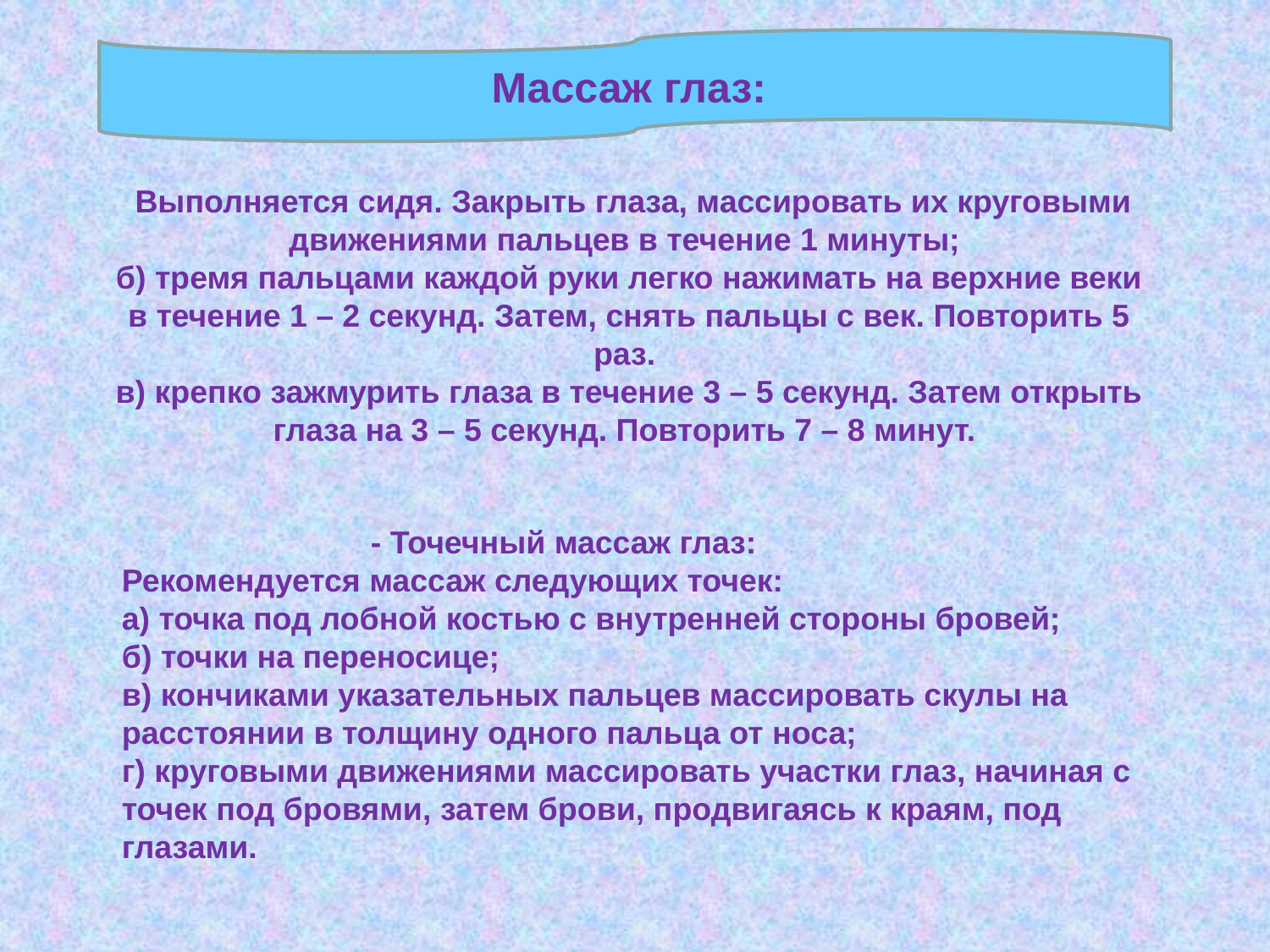

Массаж глаз:
# Выполняется сидя. Закрыть глаза, массировать их круговыми движениями пальцев в течение 1 минуты; б) тремя пальцами каждой руки легко нажимать на верхние веки в течение 1 – 2 секунд. Затем, снять пальцы с век. Повторить 5 раз. в) крепко зажмурить глаза в течение 3 – 5 секунд. Затем открыть глаза на 3 – 5 секунд. Повторить 7 – 8 минут.
                            - Точечный массаж глаз:
Рекомендуется массаж следующих точек:
а) точка под лобной костью с внутренней стороны бровей;
б) точки на переносице;
в) кончиками указательных пальцев массировать скулы на расстоянии в толщину одного пальца от носа;
г) круговыми движениями массировать участки глаз, начиная с точек под бровями, затем брови, продвигаясь к краям, под глазами.